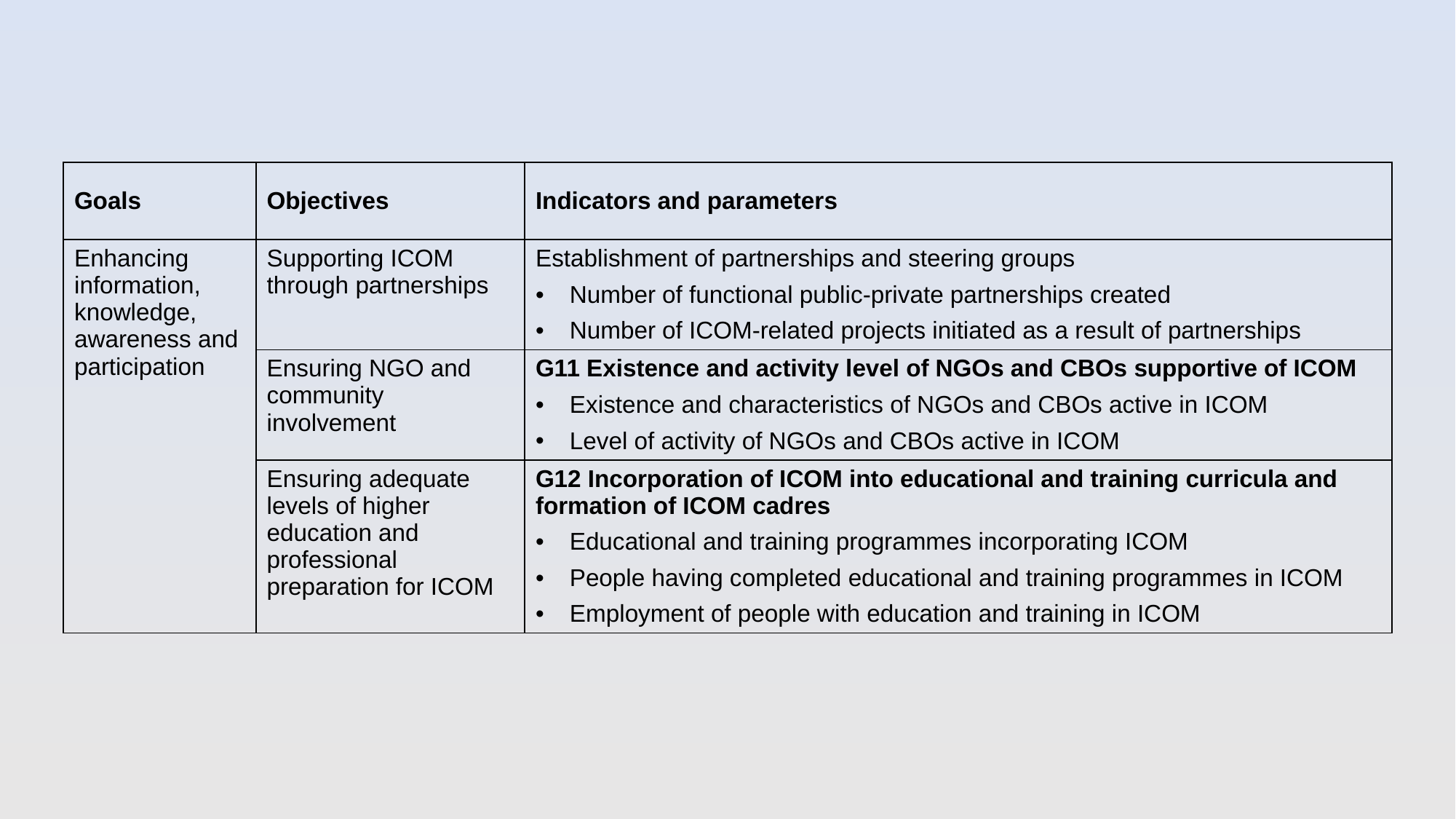

| Goals | Objectives | Indicators and parameters |
| --- | --- | --- |
| Enhancing information, knowledge, awareness and participation | Supporting ICOM through partnerships | Establishment of partnerships and steering groups Number of functional public-private partnerships created Number of ICOM-related projects initiated as a result of partnerships |
|  | Ensuring NGO and community involvement | G11 Existence and activity level of NGOs and CBOs supportive of ICOM Existence and characteristics of NGOs and CBOs active in ICOM Level of activity of NGOs and CBOs active in ICOM |
|  | Ensuring adequate levels of higher education and professional preparation for ICOM | G12 Incorporation of ICOM into educational and training curricula and formation of ICOM cadres Educational and training programmes incorporating ICOM People having completed educational and training programmes in ICOM Employment of people with education and training in ICOM |